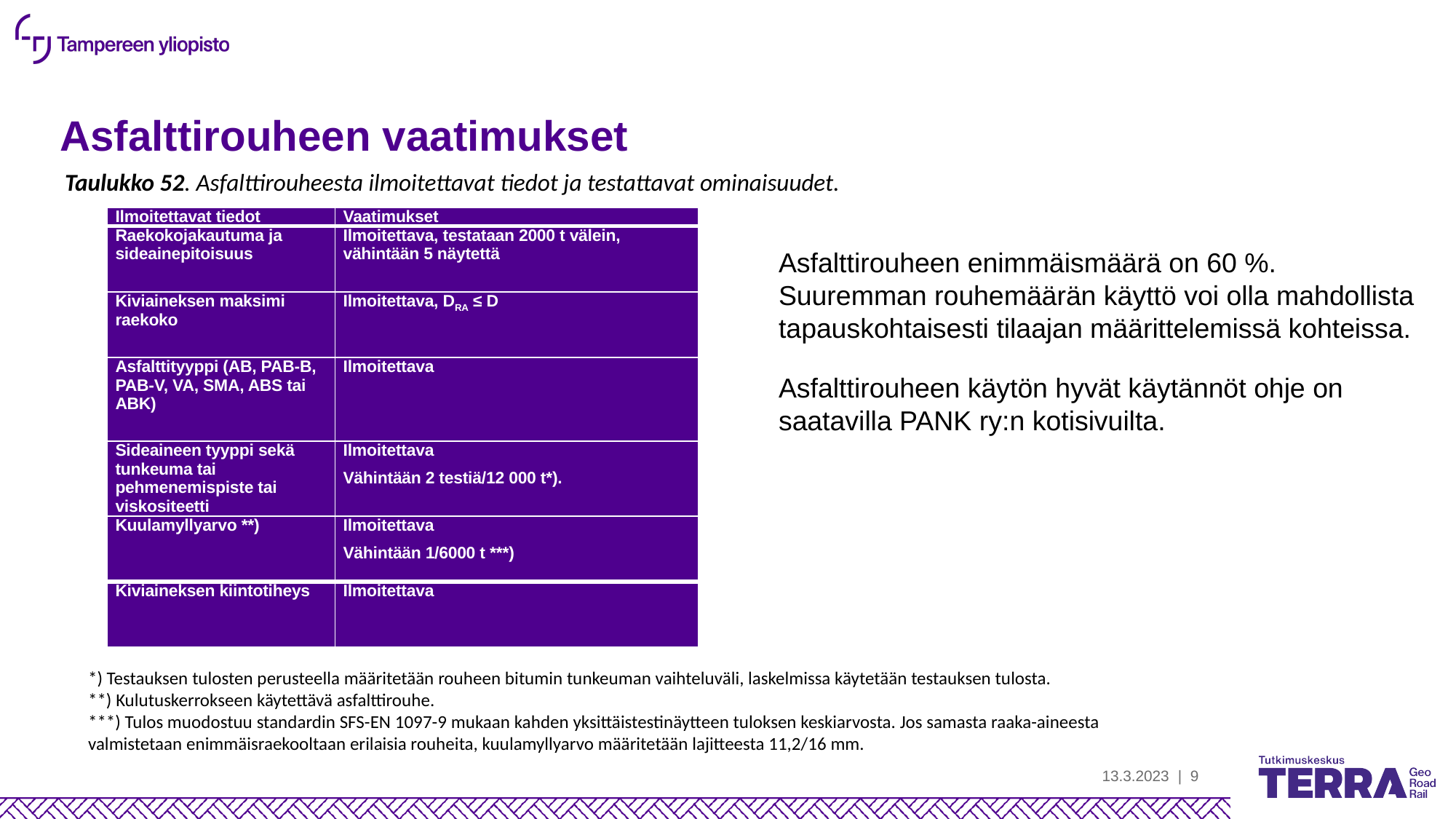

# Asfalttirouheen vaatimukset
Taulukko 52. Asfalttirouheesta ilmoitettavat tiedot ja testattavat ominaisuudet.
| Ilmoitettavat tiedot | Vaatimukset |
| --- | --- |
| Raekokojakautuma ja sideainepitoisuus | Ilmoitettava, testataan 2000 t välein, vähintään 5 näytettä |
| Kiviaineksen maksimi raekoko | Ilmoitettava, DRA ≤ D |
| Asfalttityyppi (AB, PAB-B, PAB-V, VA, SMA, ABS tai ABK) | Ilmoitettava |
| Sideaineen tyyppi sekä tunkeuma tai pehmenemispiste tai viskositeetti | Ilmoitettava Vähintään 2 testiä/12 000 t\*). |
| Kuulamyllyarvo \*\*) | Ilmoitettava Vähintään 1/6000 t \*\*\*) |
| Kiviaineksen kiintotiheys | Ilmoitettava |
Asfalttirouheen enimmäismäärä on 60 %. Suuremman rouhemäärän käyttö voi olla mahdollista tapauskohtaisesti tilaajan määrittelemissä kohteissa.
Asfalttirouheen käytön hyvät käytännöt ohje on saatavilla PANK ry:n kotisivuilta.
*) Testauksen tulosten perusteella määritetään rouheen bitumin tunkeuman vaihteluväli, laskelmissa käytetään testauksen tulosta.
**) Kulutuskerrokseen käytettävä asfalttirouhe.
***) Tulos muodostuu standardin SFS-EN 1097-9 mukaan kahden yksittäistestinäytteen tuloksen keskiarvosta. Jos samasta raaka-aineesta valmistetaan enimmäisraekooltaan erilaisia rouheita, kuulamyllyarvo määritetään lajitteesta 11,2/16 mm.

13.3.2023
|  9